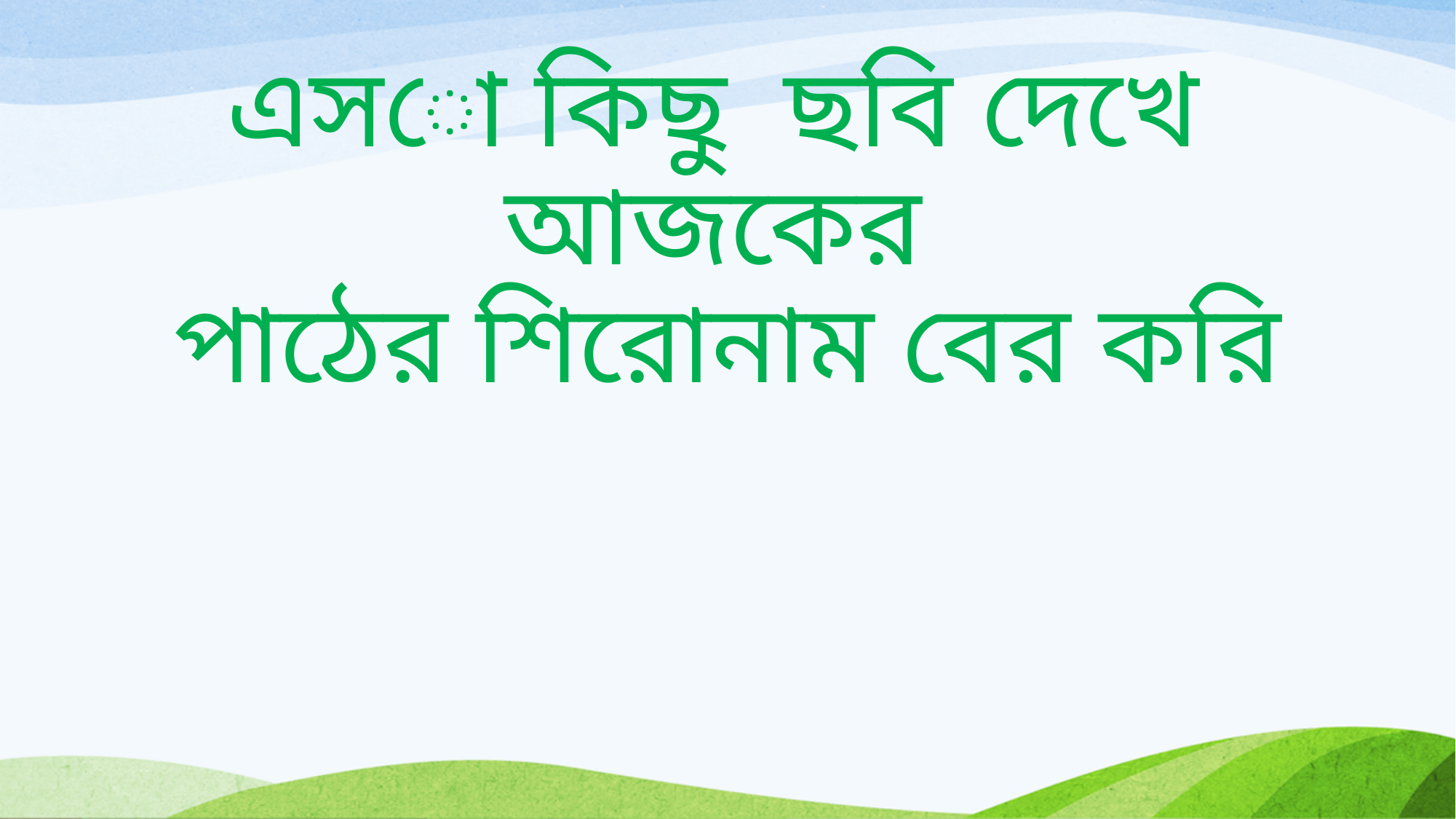

# এসো কিছু  ছবি দেখে  আজকের পাঠের শিরোনাম বের করি